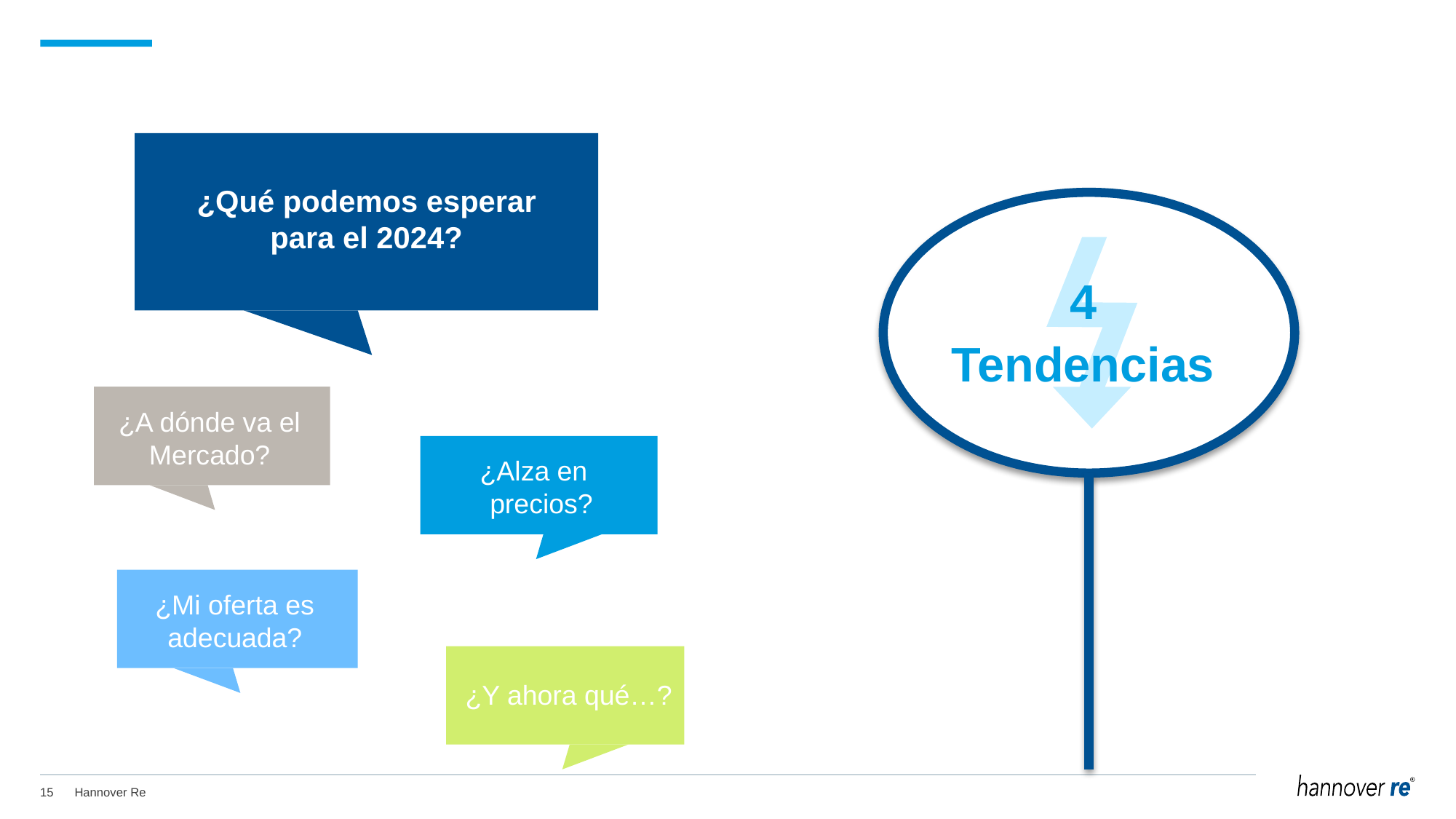

¿Qué podemos esperar para el 2024?

4
Tendencias

¿A dónde va el Mercado?

¿Alza en   precios?

¿Mi oferta es adecuada?

¿Y ahora qué…?